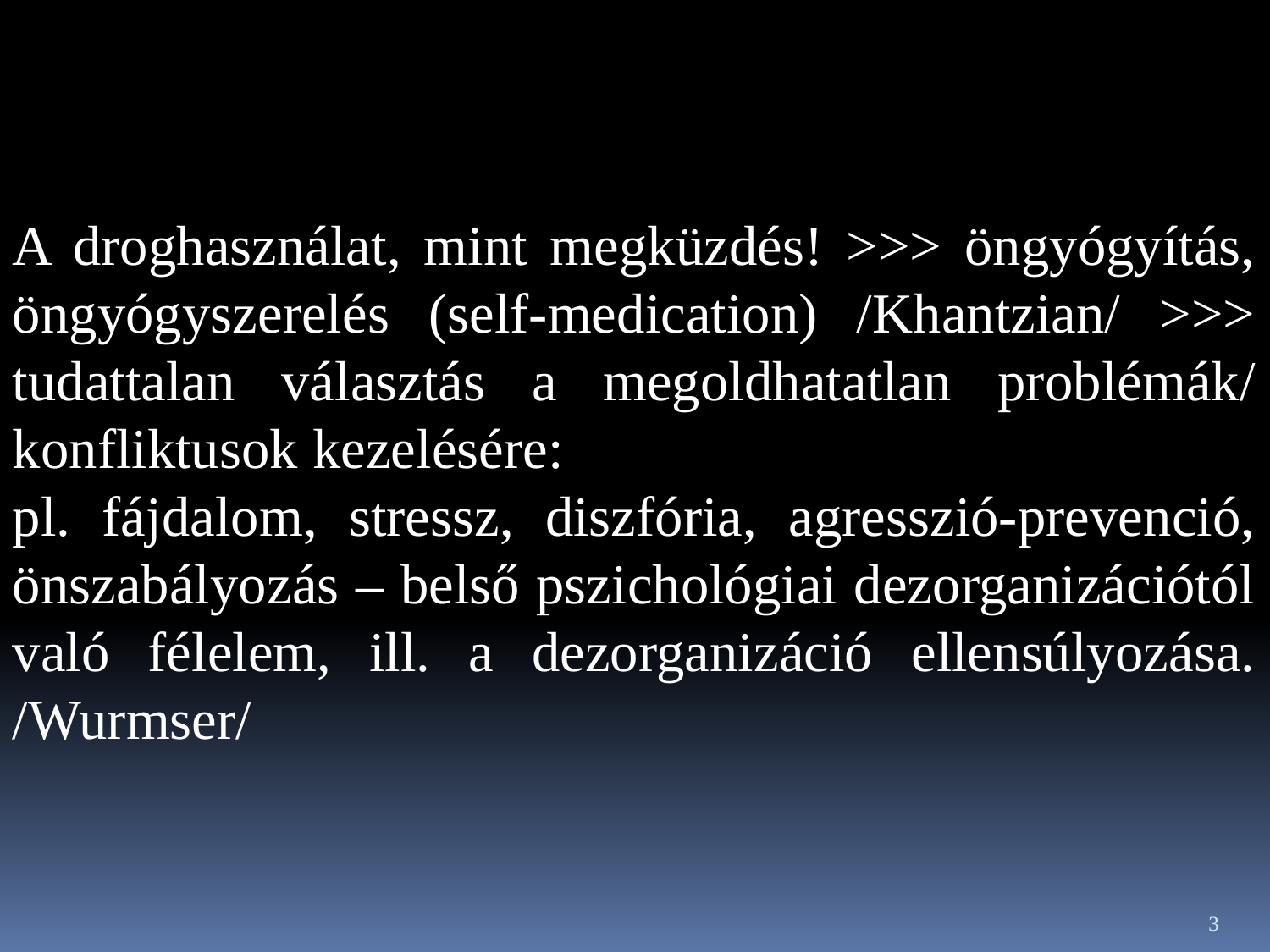

A droghasználat, mint megküzdés! >>> öngyógyítás, öngyógyszerelés (self-medication) /Khantzian/ >>> tudattalan választás a megoldhatatlan problémák/ konfliktusok kezelésére:
pl. fájdalom, stressz, diszfória, agresszió-prevenció, önszabályozás – belső pszichológiai dezorganizációtól való félelem, ill. a dezorganizáció ellensúlyozása. /Wurmser/
3